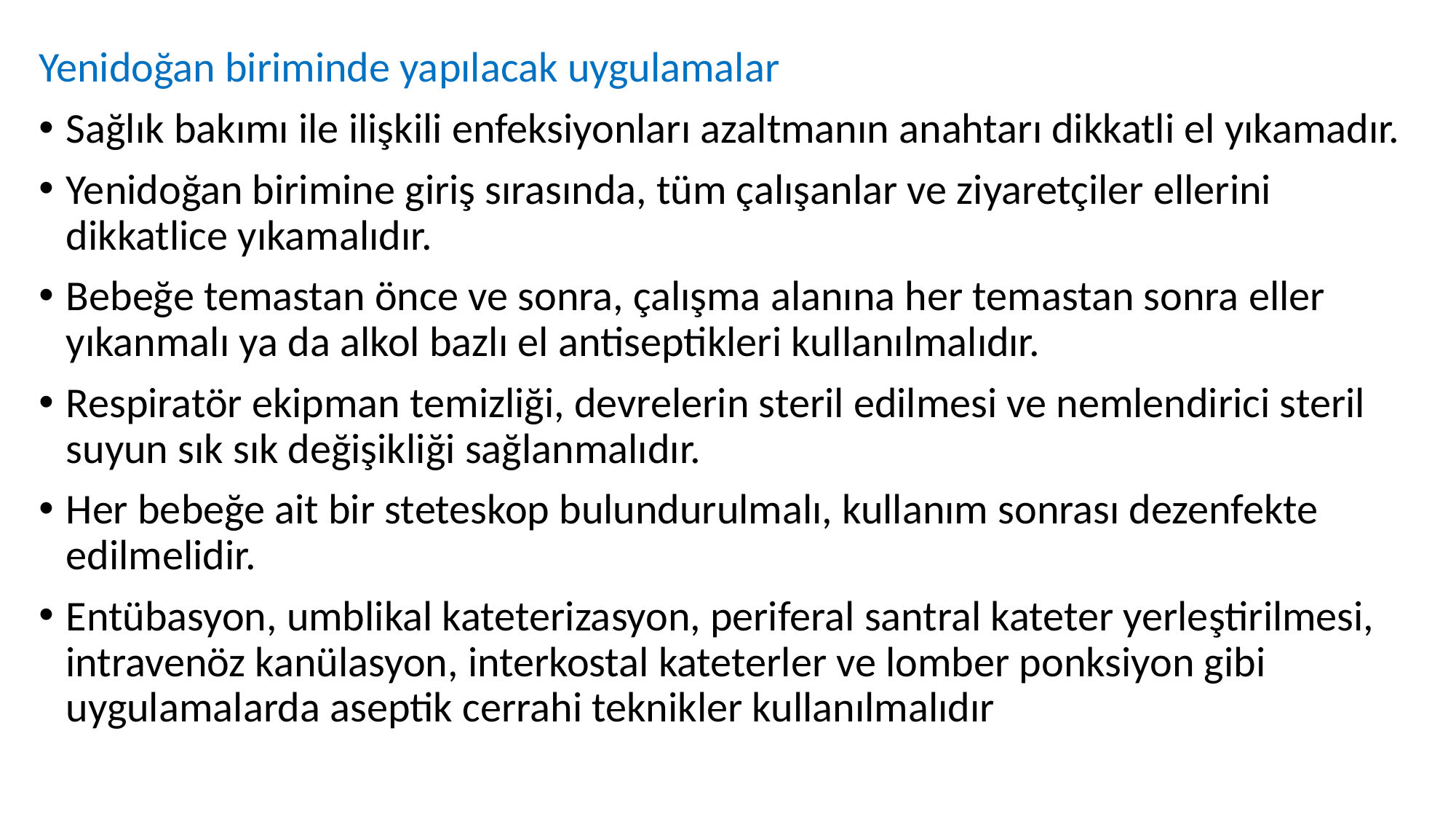

Yenidoğan biriminde yapılacak uygulamalar
Sağlık bakımı ile ilişkili enfeksiyonları azaltmanın anahtarı dikkatli el yıkamadır.
Yenidoğan birimine giriş sırasında, tüm çalışanlar ve ziyaretçiler ellerini dikkatlice yıkamalıdır.
Bebeğe temastan önce ve sonra, çalışma alanına her temastan sonra eller yıkanmalı ya da alkol bazlı el antiseptikleri kullanılmalıdır.
Respiratör ekipman temizliği, devrelerin steril edilmesi ve nemlendirici steril suyun sık sık değişikliği sağlanmalıdır.
Her bebeğe ait bir steteskop bulundurulmalı, kullanım sonrası dezenfekte edilmelidir.
Entübasyon, umblikal kateterizasyon, periferal santral kateter yerleştirilmesi, intravenöz kanülasyon, interkostal kateterler ve lomber ponksiyon gibi uygulamalarda aseptik cerrahi teknikler kullanılmalıdır